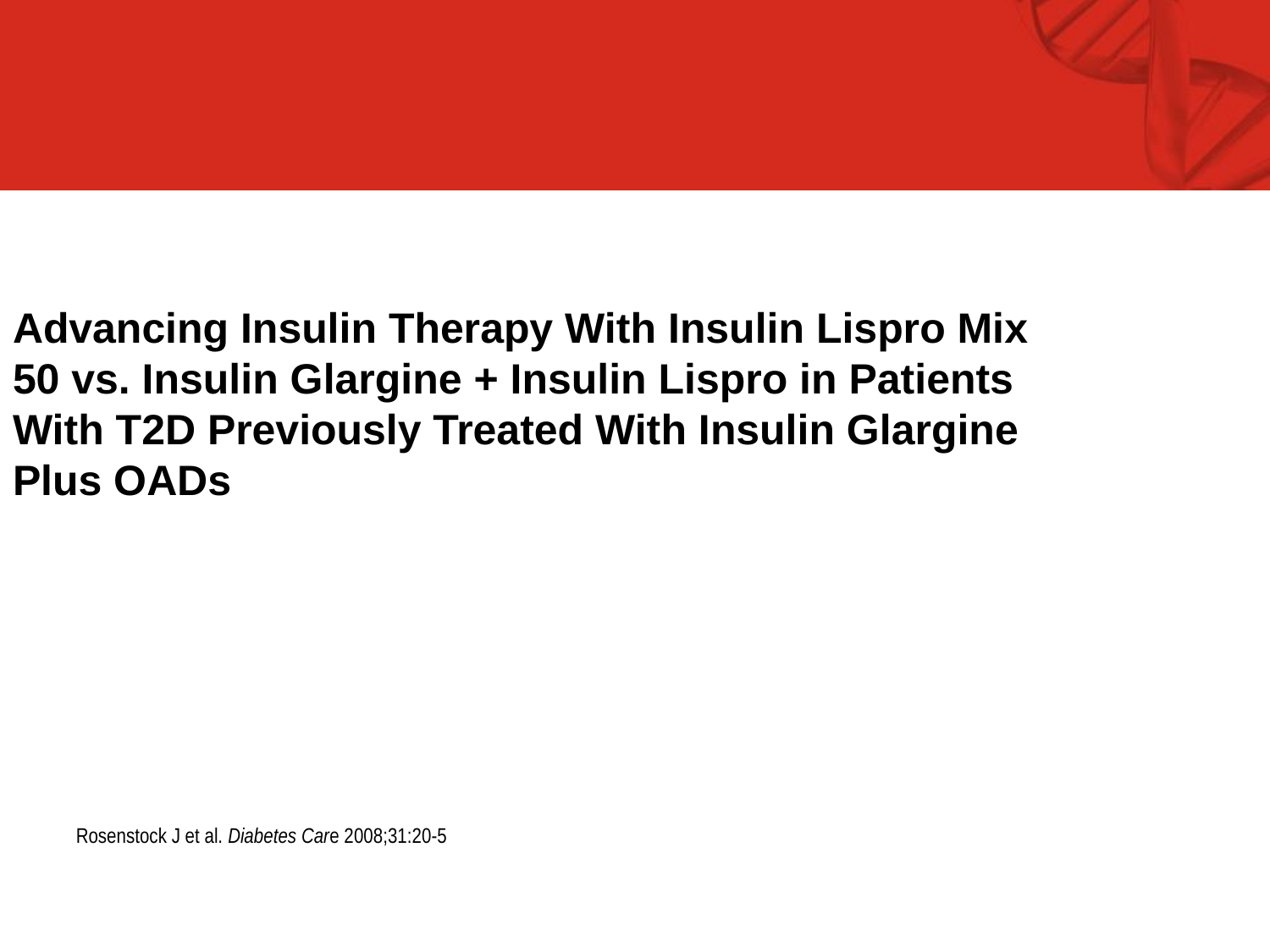

Advancing Insulin Therapy With Insulin Lispro Mix 50 vs. Insulin Glargine + Insulin Lispro in Patients With T2D Previously Treated With Insulin Glargine Plus OADs
Rosenstock J et al. Diabetes Care 2008;31:20-5